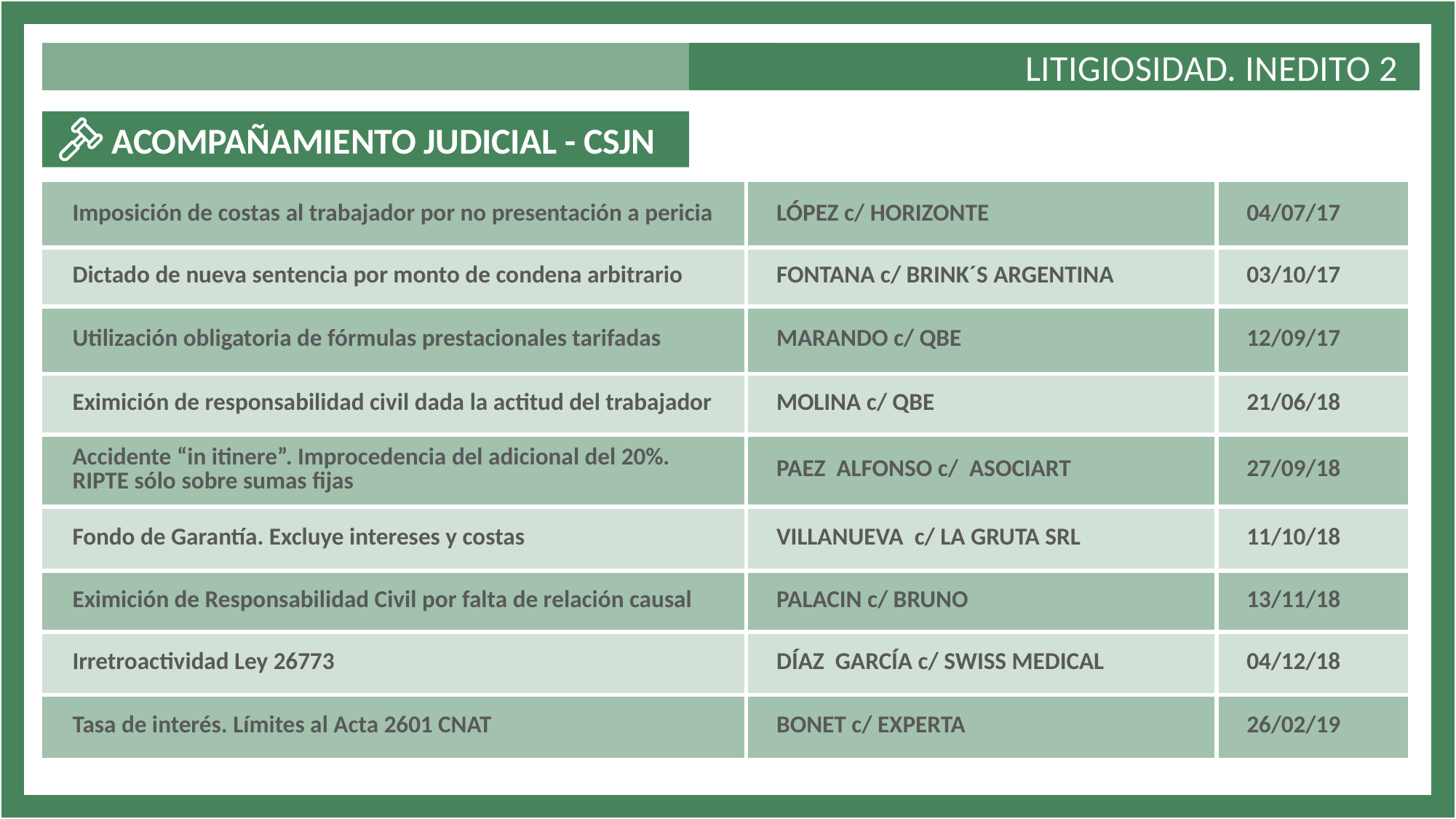

LITIGIOSIDAD. INEDITO 2
      ACOMPAÑAMIENTO JUDICIAL - CSJN

| Imposición de costas al trabajador por no presentación a pericia | LÓPEZ c/ HORIZONTE | 04/07/17 |
| --- | --- | --- |
| Dictado de nueva sentencia por monto de condena arbitrario | FONTANA c/ BRINK´S ARGENTINA | 03/10/17 |
| Utilización obligatoria de fórmulas prestacionales tarifadas | MARANDO c/ QBE | 12/09/17 |
| Eximición de responsabilidad civil dada la actitud del trabajador | MOLINA c/ QBE | 21/06/18 |
| Accidente “in itinere”. Improcedencia del adicional del 20%. RIPTE sólo sobre sumas fijas | PAEZ ALFONSO c/ ASOCIART | 27/09/18 |
| Fondo de Garantía. Excluye intereses y costas | VILLANUEVA c/ LA GRUTA SRL | 11/10/18 |
| Eximición de Responsabilidad Civil por falta de relación causal | PALACIN c/ BRUNO | 13/11/18 |
| Irretroactividad Ley 26773 | DÍAZ GARCÍA c/ SWISS MEDICAL | 04/12/18 |
| Tasa de interés. Límites al Acta 2601 CNAT | BONET c/ EXPERTA | 26/02/19 |